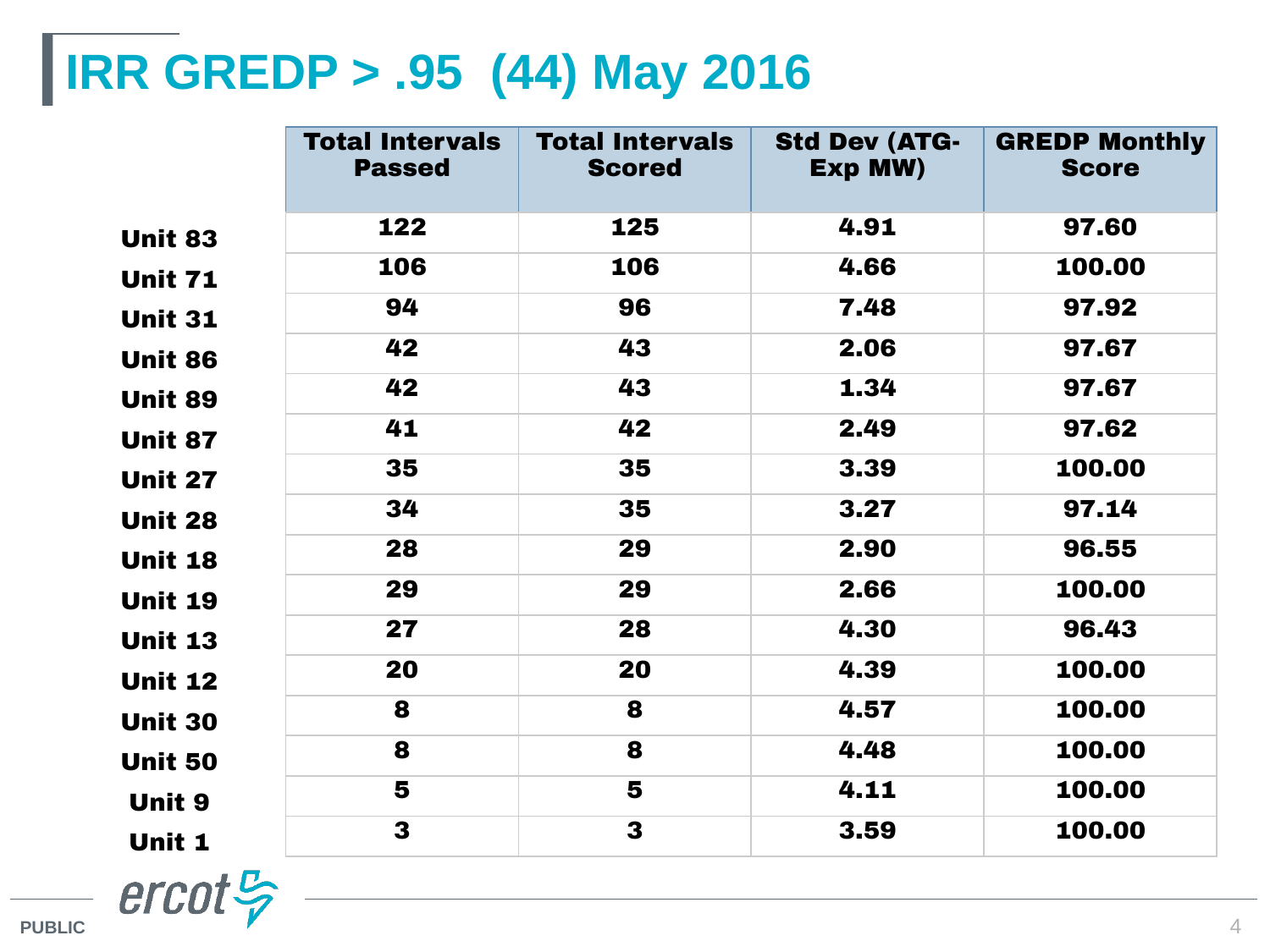

# IRR GREDP > .95  (44) May 2016
|  | Total Intervals Passed | Total Intervals Scored | Std Dev (ATG-Exp MW) | GREDP Monthly Score |
| --- | --- | --- | --- | --- |
| Unit 83 | 122 | 125 | 4.91 | 97.60 |
| Unit 71 | 106 | 106 | 4.66 | 100.00 |
| Unit 31 | 94 | 96 | 7.48 | 97.92 |
| Unit 86 | 42 | 43 | 2.06 | 97.67 |
| Unit 89 | 42 | 43 | 1.34 | 97.67 |
| Unit 87 | 41 | 42 | 2.49 | 97.62 |
| Unit 27 | 35 | 35 | 3.39 | 100.00 |
| Unit 28 | 34 | 35 | 3.27 | 97.14 |
| Unit 18 | 28 | 29 | 2.90 | 96.55 |
| Unit 19 | 29 | 29 | 2.66 | 100.00 |
| Unit 13 | 27 | 28 | 4.30 | 96.43 |
| Unit 12 | 20 | 20 | 4.39 | 100.00 |
| Unit 30 | 8 | 8 | 4.57 | 100.00 |
| Unit 50 | 8 | 8 | 4.48 | 100.00 |
| Unit 9 | 5 | 5 | 4.11 | 100.00 |
| Unit 1 | 3 | 3 | 3.59 | 100.00 |
4